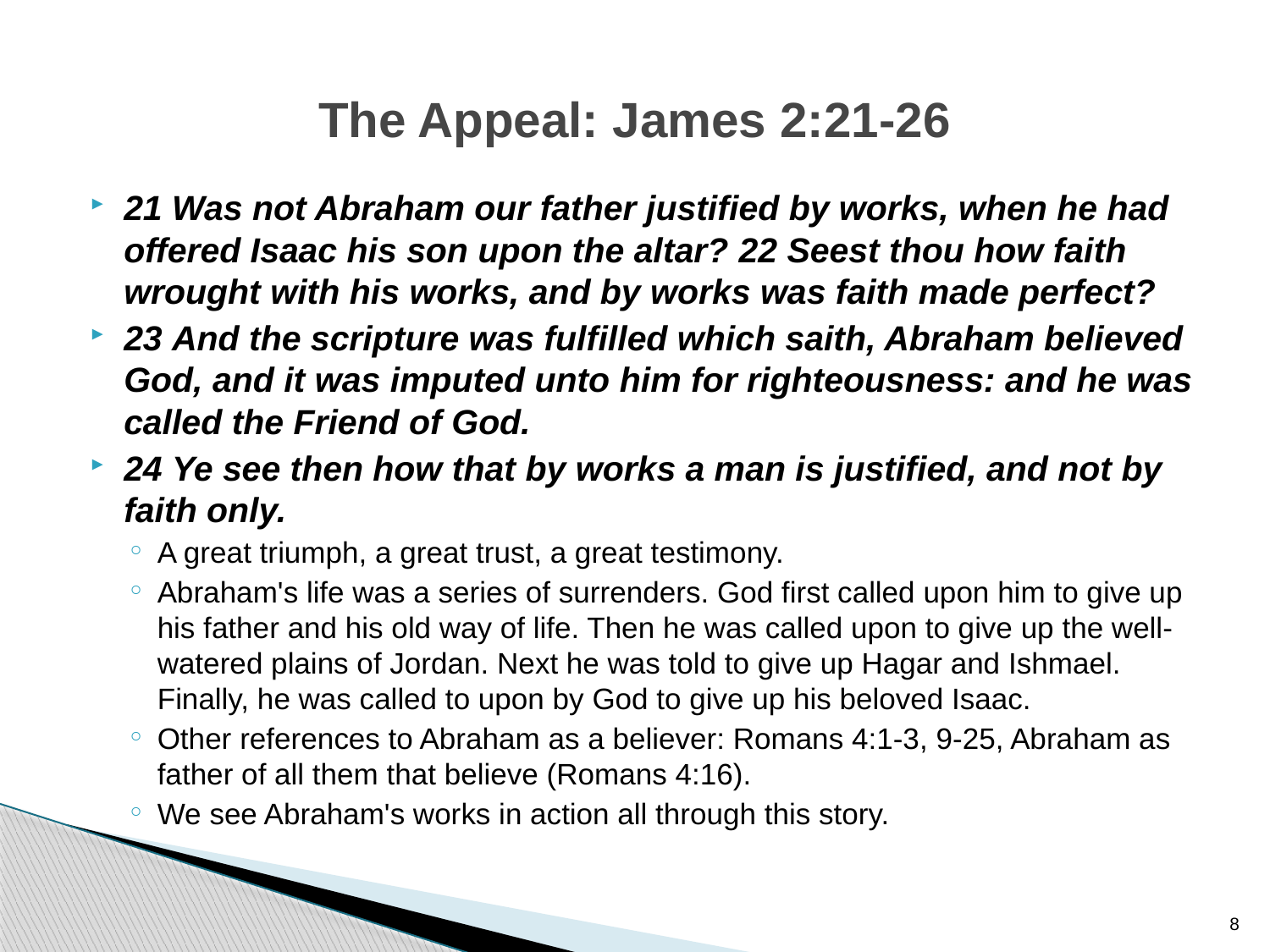

# The Appeal: James 2:21-26
21 Was not Abraham our father justified by works, when he had offered Isaac his son upon the altar? 22 Seest thou how faith wrought with his works, and by works was faith made perfect?
23 And the scripture was fulfilled which saith, Abraham believed God, and it was imputed unto him for righteousness: and he was called the Friend of God.
24 Ye see then how that by works a man is justified, and not by faith only.
A great triumph, a great trust, a great testimony.
Abraham's life was a series of surrenders. God first called upon him to give up his father and his old way of life. Then he was called upon to give up the well-watered plains of Jordan. Next he was told to give up Hagar and Ishmael. Finally, he was called to upon by God to give up his beloved Isaac.
Other references to Abraham as a believer: Romans 4:1-3, 9-25, Abraham as father of all them that believe (Romans 4:16).
We see Abraham's works in action all through this story.

8